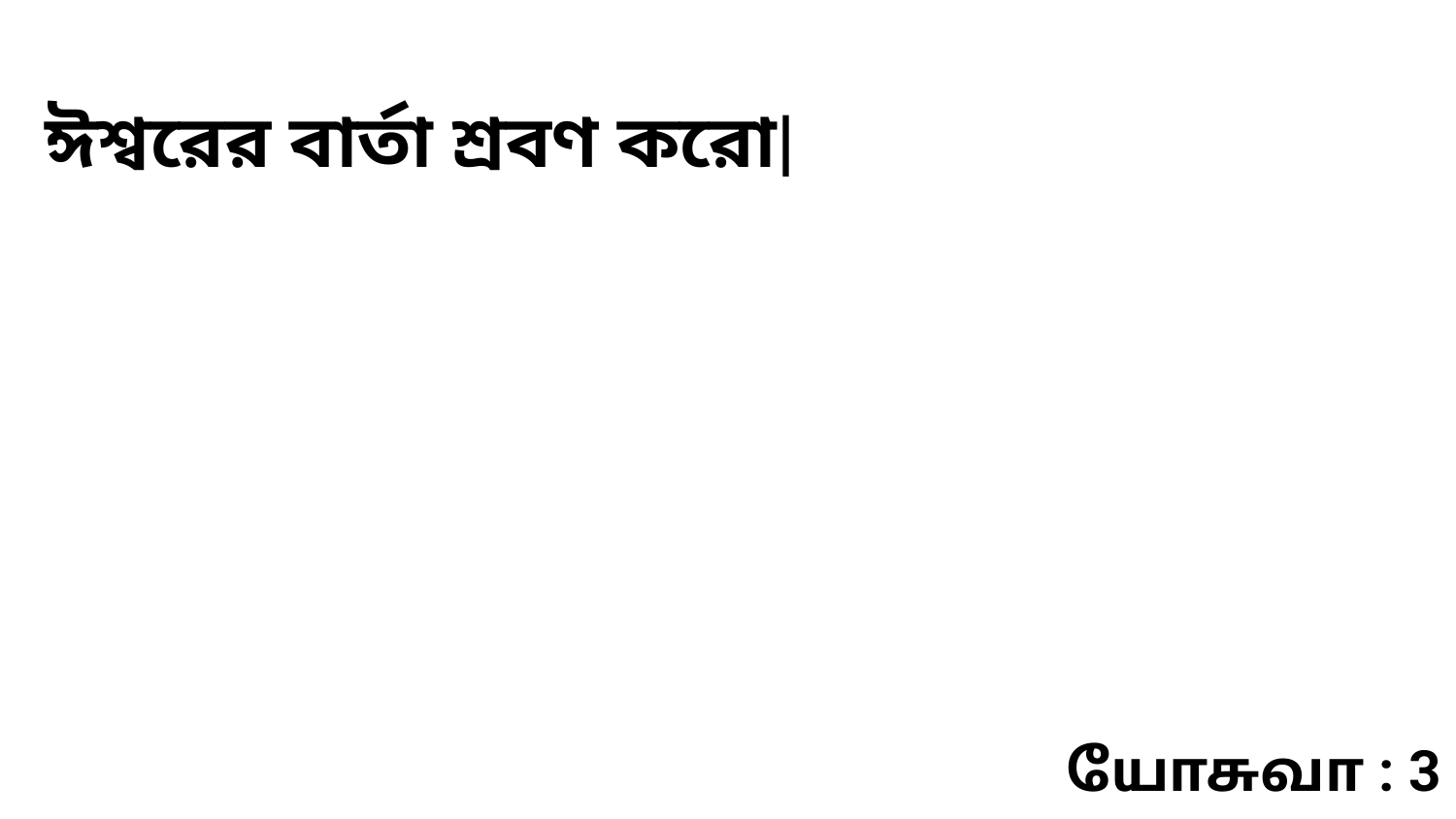

ঈশ্বরের বার্তা শ্রবণ করো|
யோசுவா : 3